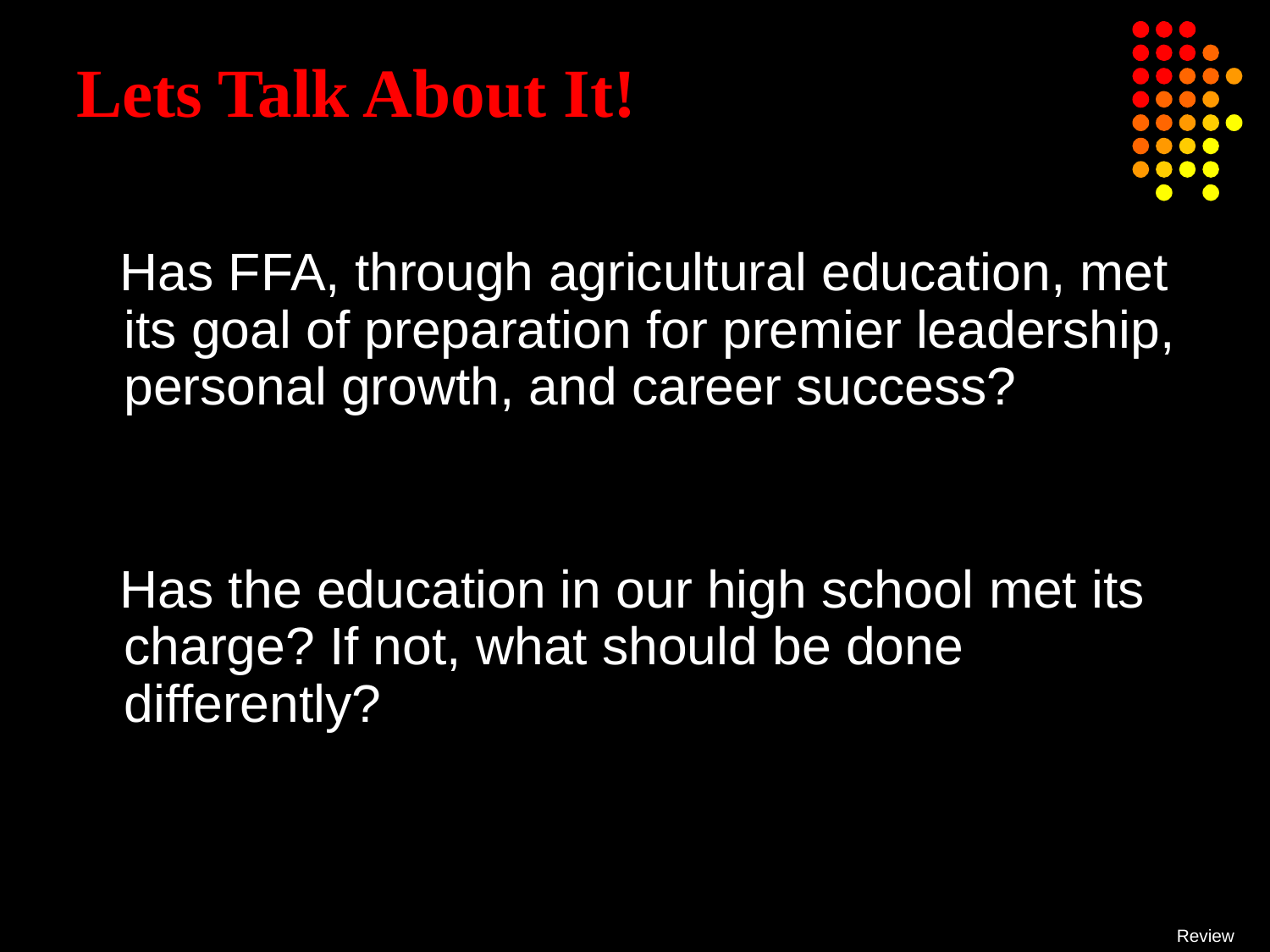

# Lets Talk About It!
   Has FFA, through agricultural education, met its goal of preparation for premier leadership, personal growth, and career success?

   Has the education in our high school met its charge? If not, what should be done differently?

Review